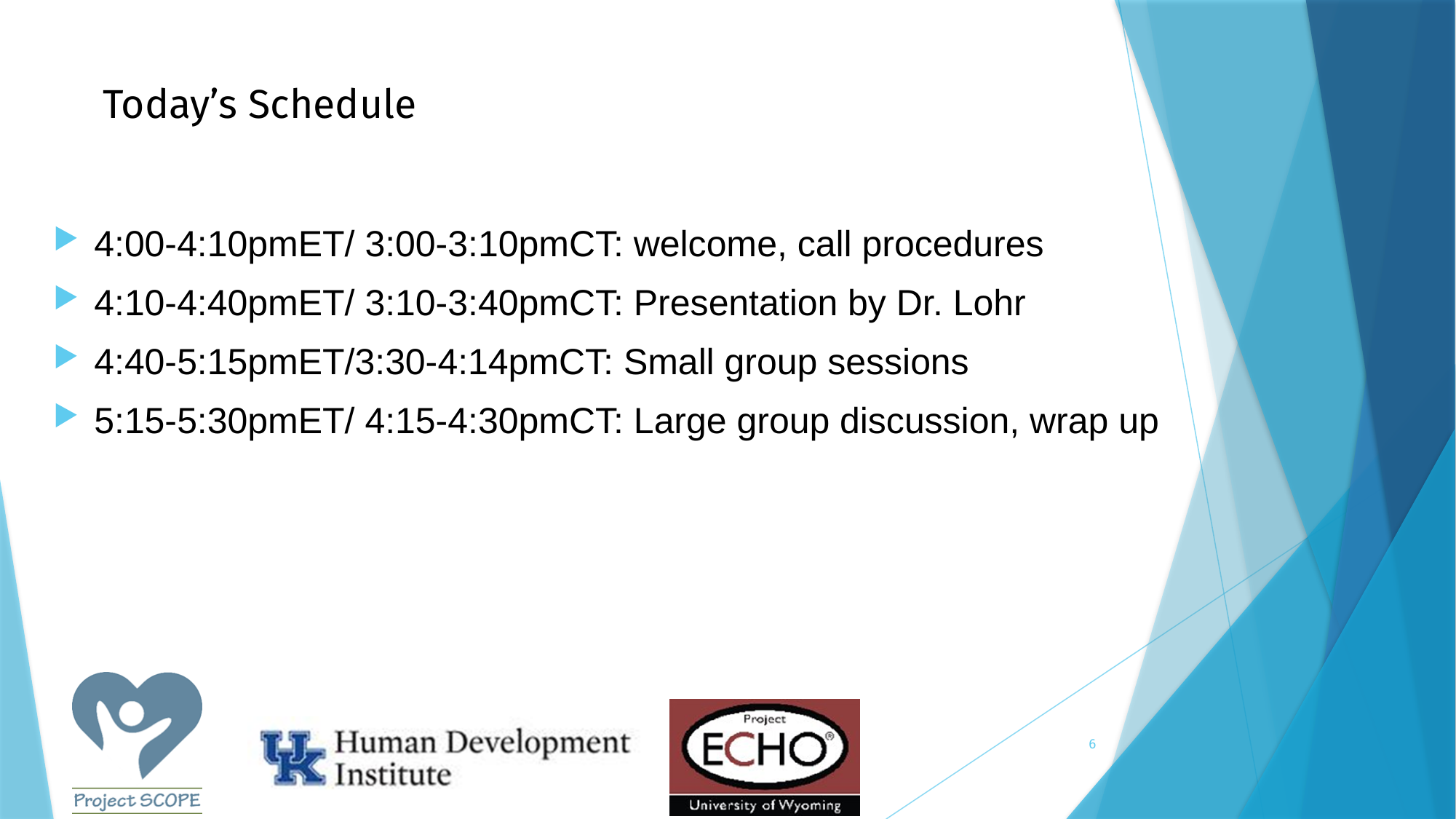

# Today’s Schedule
4:00-4:10pmET/ 3:00-3:10pmCT: welcome, call procedures
4:10-4:40pmET/ 3:10-3:40pmCT: Presentation by Dr. Lohr
4:40-5:15pmET/3:30-4:14pmCT: Small group sessions
5:15-5:30pmET/ 4:15-4:30pmCT: Large group discussion, wrap up

6